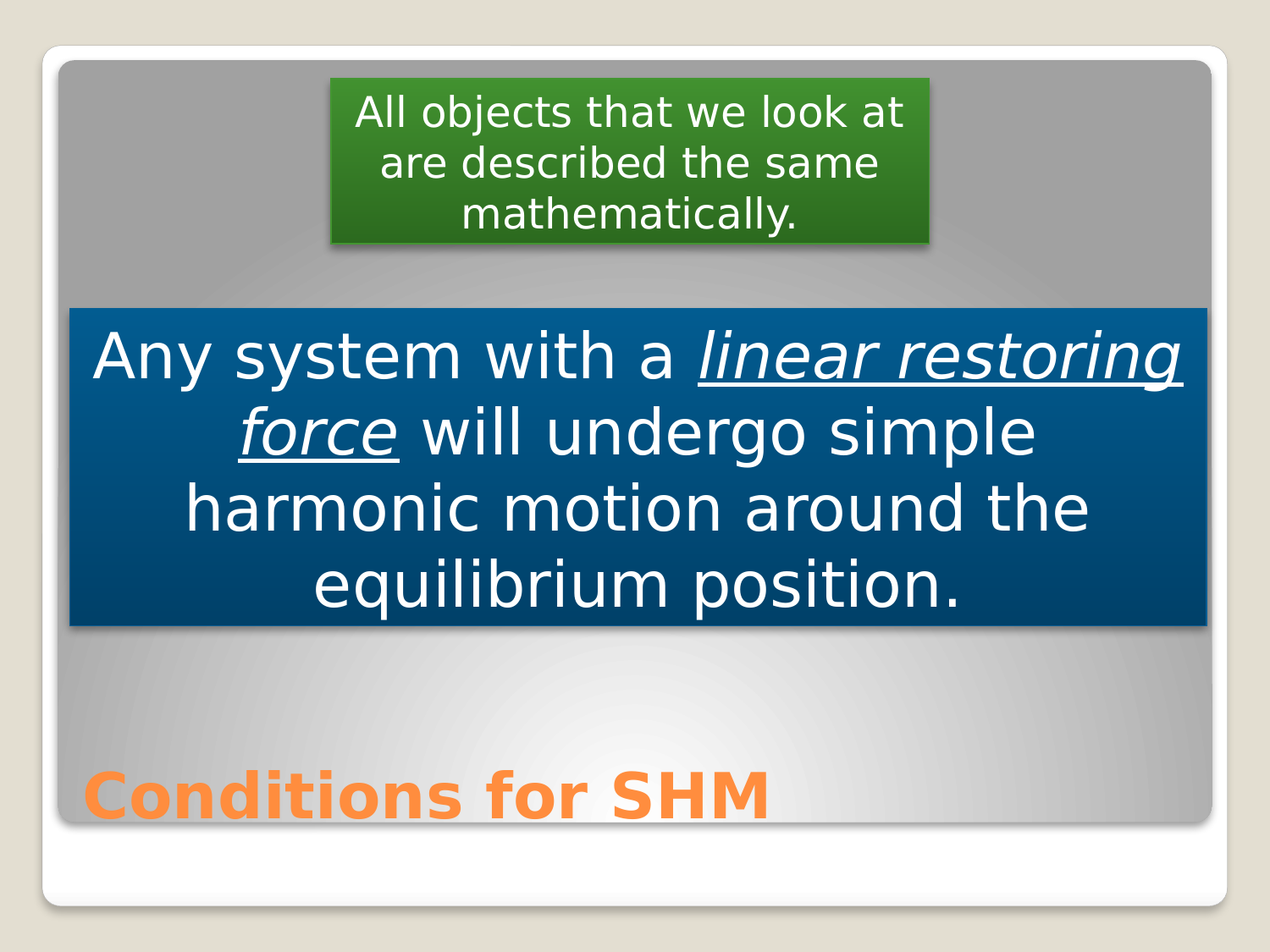

All objects that we look at are described the same mathematically.
Any system with a linear restoring force will undergo simple harmonic motion around the equilibrium position.
# Conditions for SHM